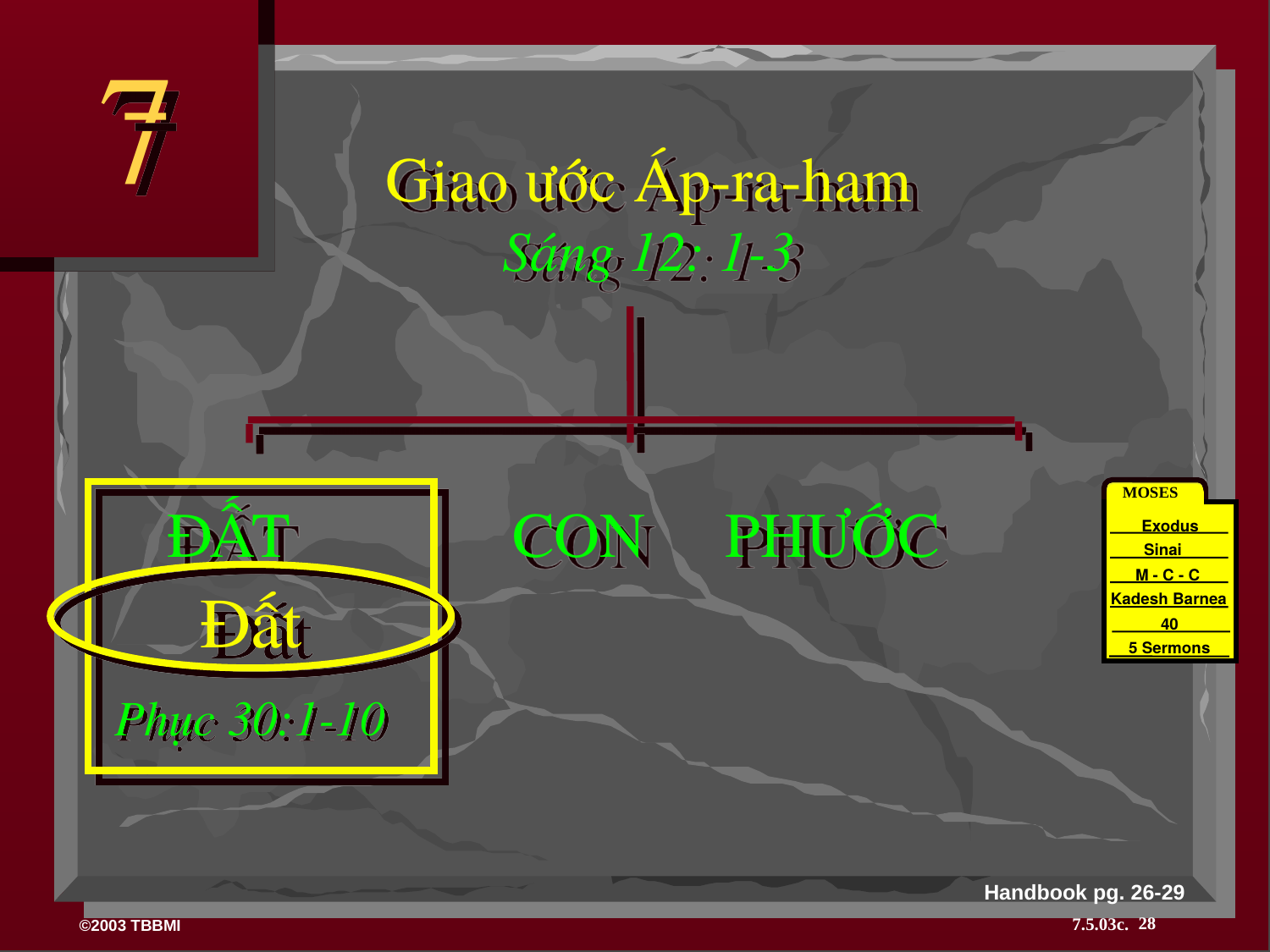

7

Giao ước Áp-ra-ham
Sáng 12: 1-3

        ĐẤT              CON     PHƯỚC

MOSES

Exodus

Sinai

M - C - C

Kadesh Barnea
40

40

5 Sermons

Đất

Phục 30:1-10

Handbook pg. 26-29
28